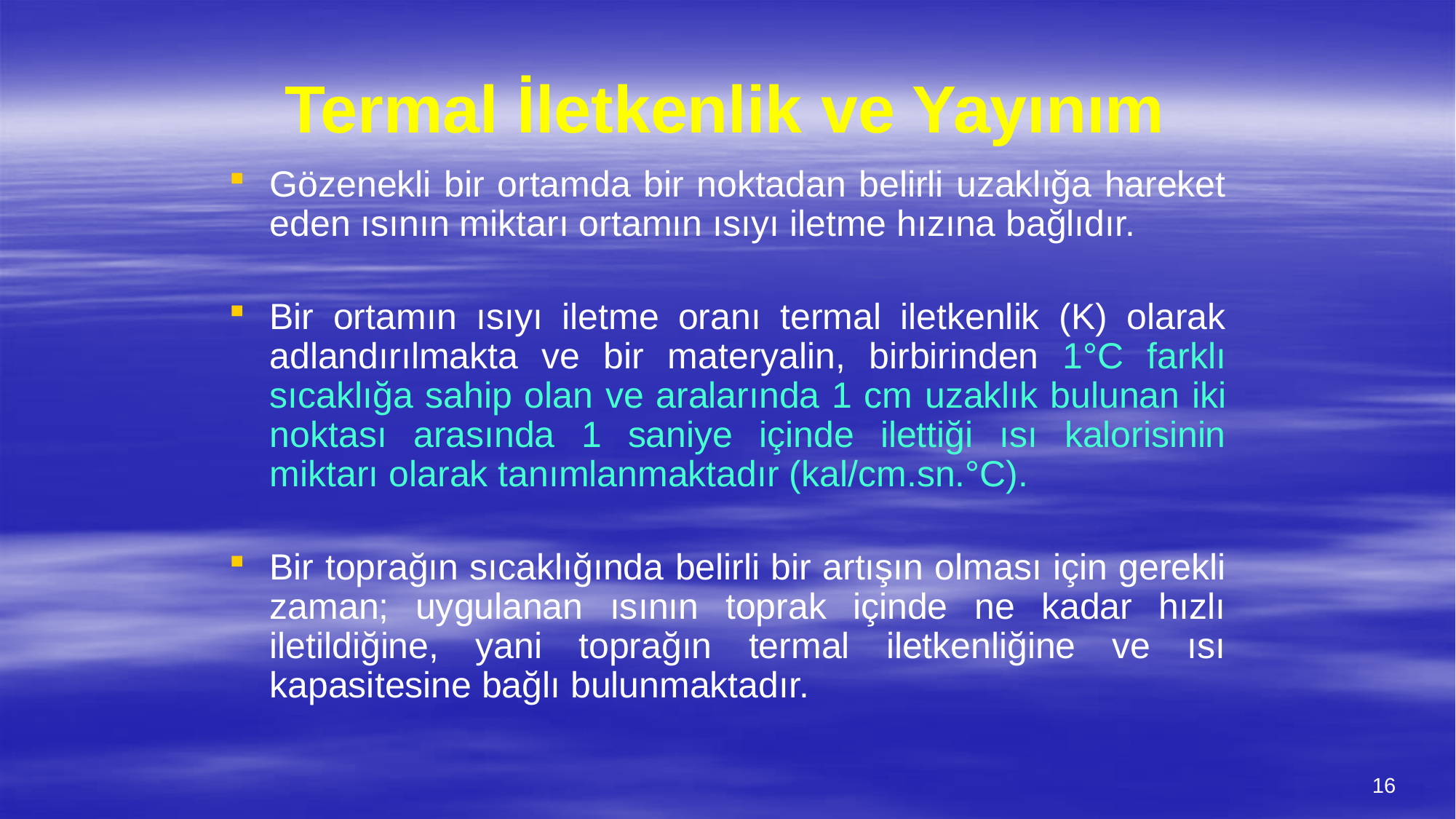

# Termal İletkenlik ve Yayınım
Gözenekli bir ortamda bir noktadan belirli uzaklığa hareket eden ısının miktarı ortamın ısıyı iletme hızına bağlıdır.

Bir ortamın ısıyı iletme oranı termal iletkenlik (K) olarak adlandırılmakta ve bir materyalin, birbirinden 1°C farklı sıcaklığa sahip olan ve aralarında 1 cm uzaklık bulunan iki noktası arasında 1 saniye içinde ilettiği ısı kalorisinin miktarı olarak tanımlanmaktadır (kal/cm.sn.°C).

Bir toprağın sıcaklığında belirli bir artışın olması için gerekli zaman; uygulanan ısının toprak içinde ne kadar hızlı iletildiğine, yani toprağın termal iletkenliğine ve ısı kapasitesine bağlı bulunmaktadır.
16